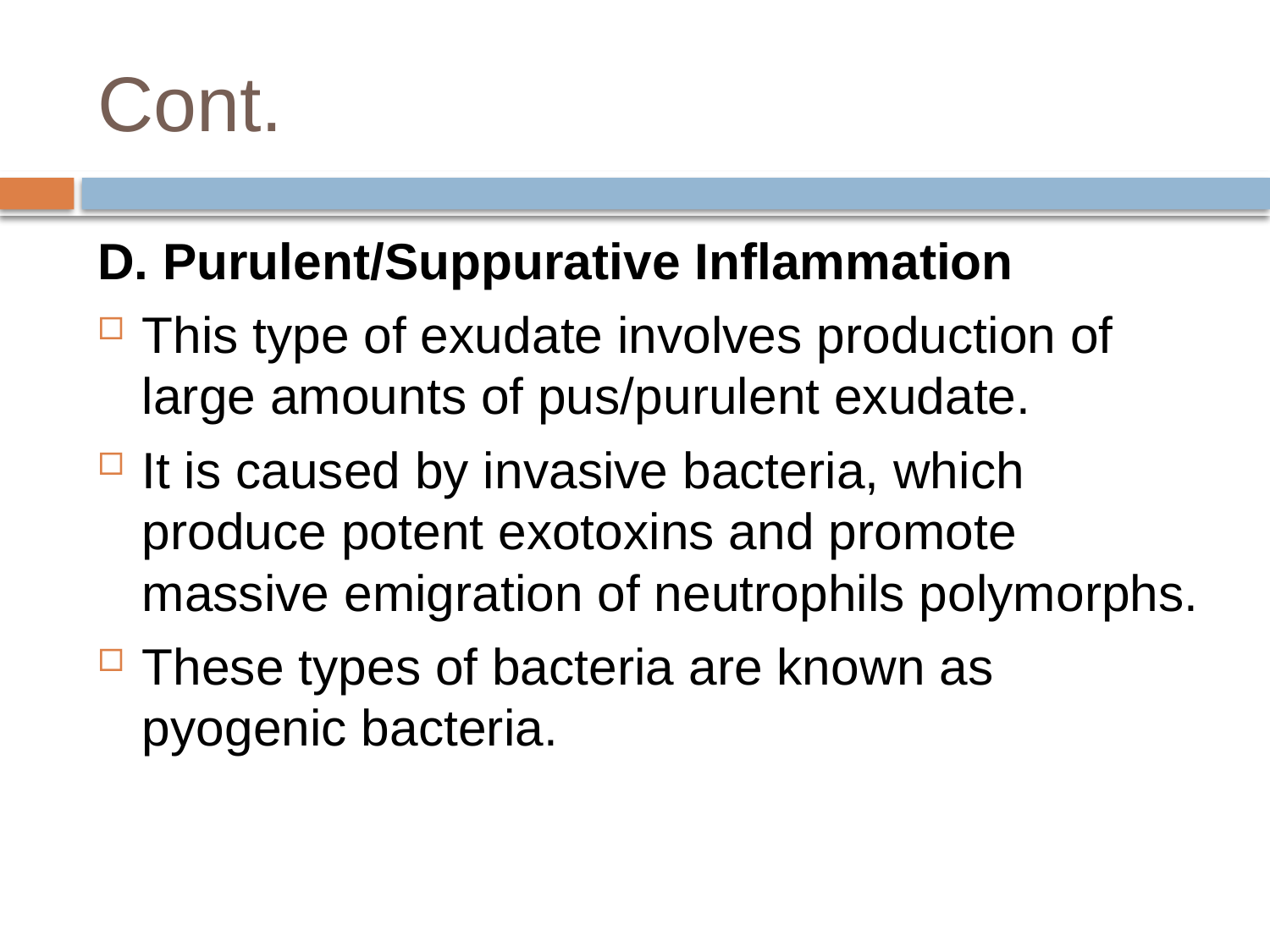

# Cont.
D. Purulent/Suppurative Inflammation
This type of exudate involves production of large amounts of pus/purulent exudate.
It is caused by invasive bacteria, which produce potent exotoxins and promote massive emigration of neutrophils polymorphs.
These types of bacteria are known as pyogenic bacteria.